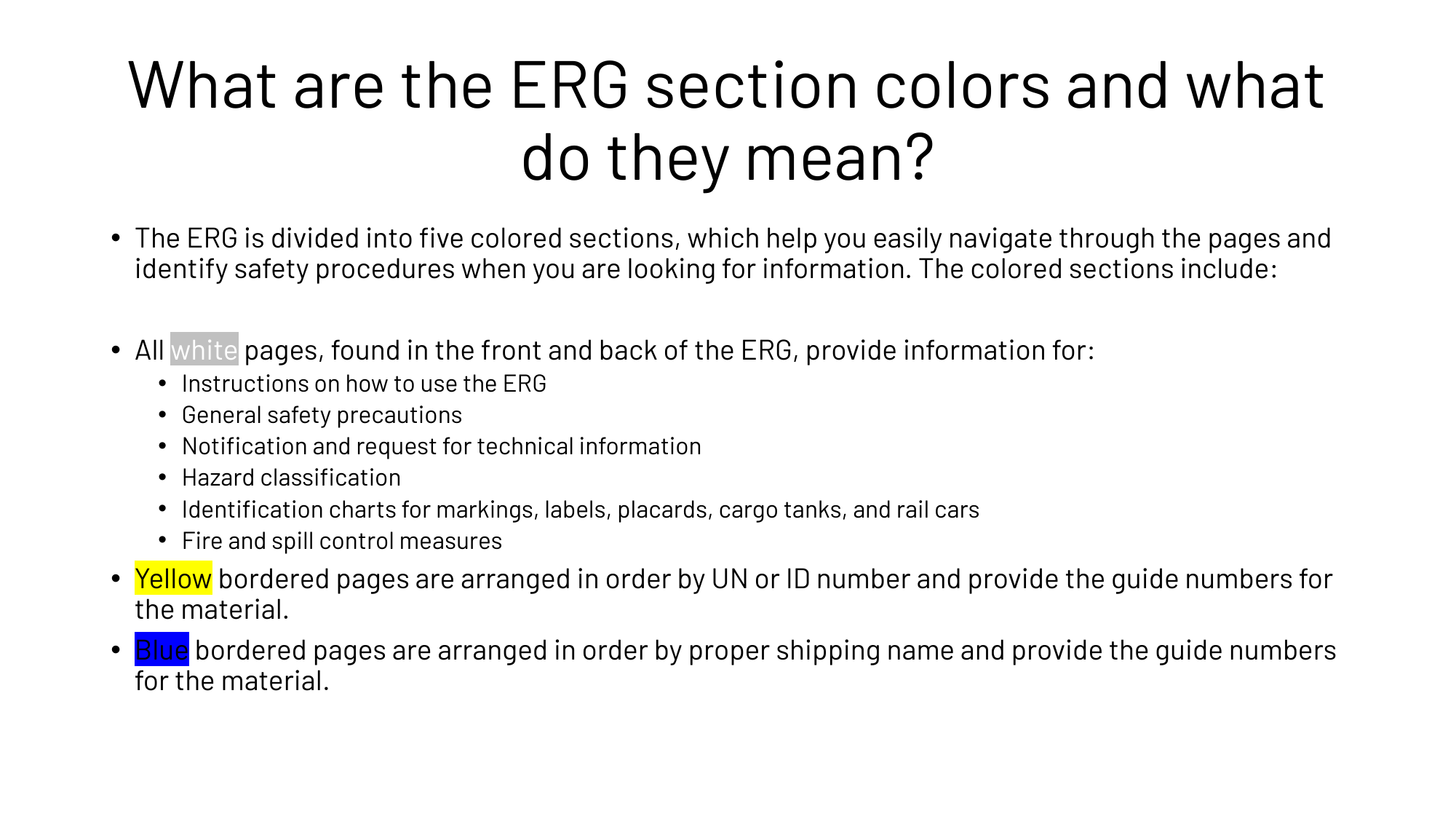

# What are the ERG section colors and what do they mean?
The ERG is divided into five colored sections, which help you easily navigate through the pages and identify safety procedures when you are looking for information. The colored sections include:

All white pages, found in the front and back of the ERG, provide information for:
Instructions on how to use the ERG
General safety precautions
Notification and request for technical information
Hazard classification
Identification charts for markings, labels, placards, cargo tanks, and rail cars
Fire and spill control measures
Yellow bordered pages are arranged in order by UN or ID number and provide the guide numbers for the material.
Blue bordered pages are arranged in order by proper shipping name and provide the guide numbers for the material.